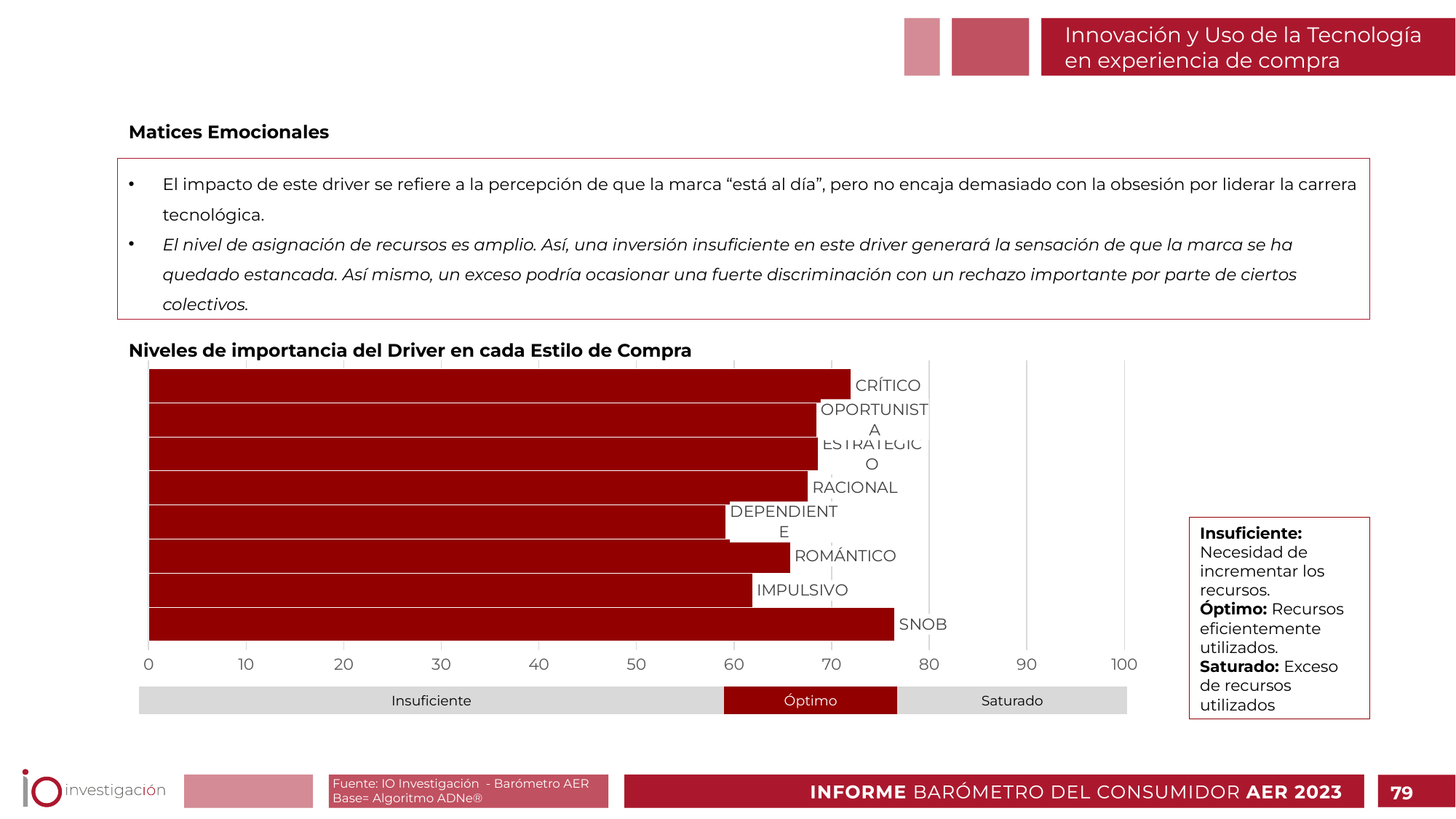

Innovación y Uso de la Tecnología en experiencia de compra
Matices Emocionales
El impacto de este driver se refiere a la percepción de que la marca “está al día”, pero no encaja demasiado con la obsesión por liderar la carrera tecnológica.
El nivel de asignación de recursos es amplio. Así, una inversión insuficiente en este driver generará la sensación de que la marca se ha quedado estancada. Así mismo, un exceso podría ocasionar una fuerte discriminación con un rechazo importante por parte de ciertos colectivos.
Niveles de importancia del Driver en cada Estilo de Compra

### Chart

| Category | SNOB | IMPULSIVO | ROMÁNTICO | DEPENDIENTE | RACIONAL | ESTRATÉGICO | OPORTUNISTA | CRÍTICO |
|---|---|---|---|---|---|---|---|---|
| Precios/ofertas y promociones | 76.48 | 61.8925 | 65.76 | 59.138297872340424 | 67.59415584415585 | 68.6 | 68.44565217391305 | 72.0 |
Insuficiente: Necesidad de incrementar los recursos.
Óptimo: Recursos eficientemente utilizados.
Saturado: Exceso de recursos utilizados
| Insuficiente | Óptimo | Saturado |
| --- | --- | --- |
Fuente: IO Investigación  - Barómetro AER
Base= Algoritmo ADNe®
79